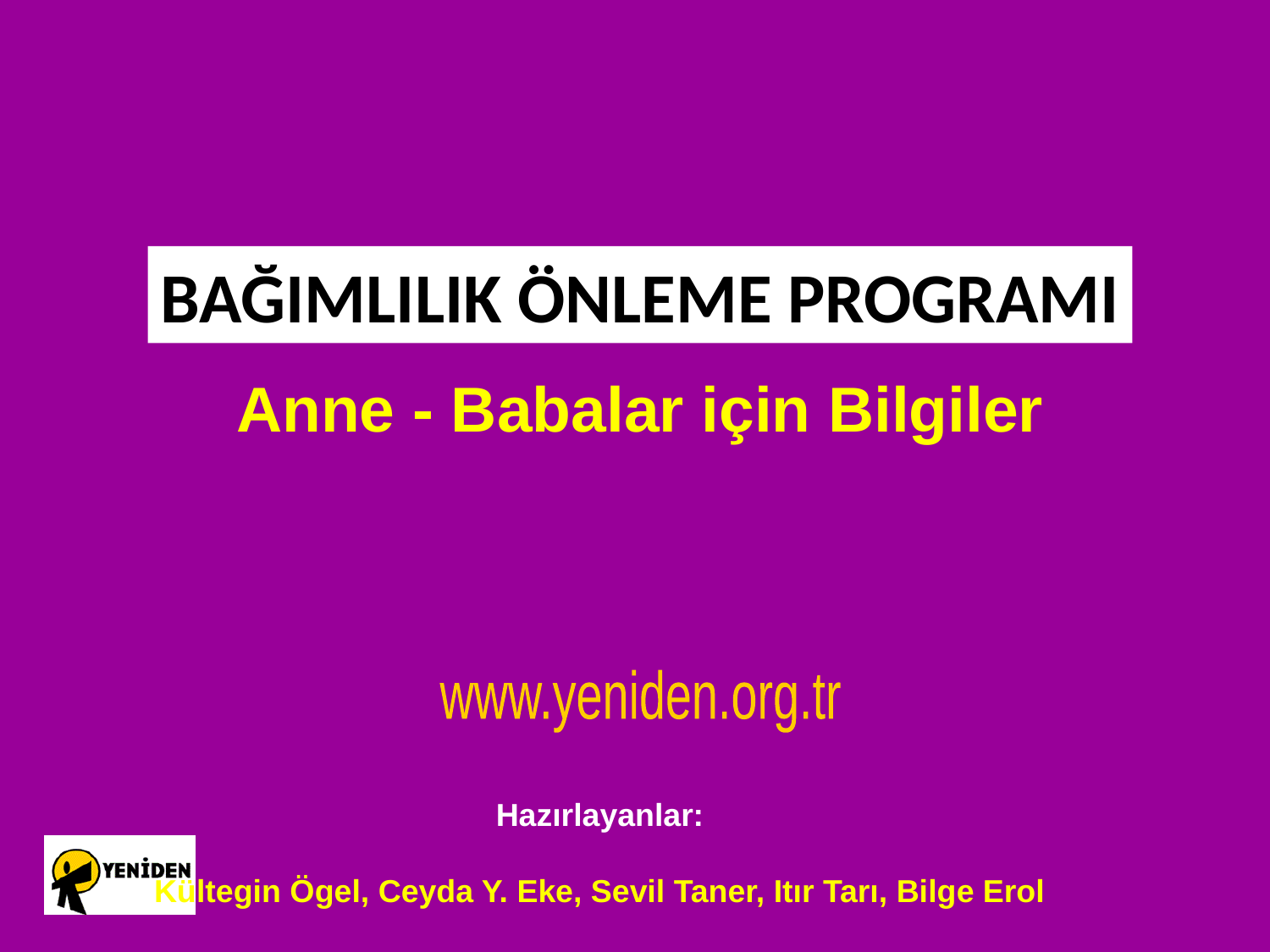

BAĞIMLILIK ÖNLEME PROGRAMI
# Anne - Babalar için Bilgiler
www.yeniden.org.tr
Hazırlayanlar:

Kültegin Ögel, Ceyda Y. Eke, Sevil Taner, Itır Tarı, Bilge Erol